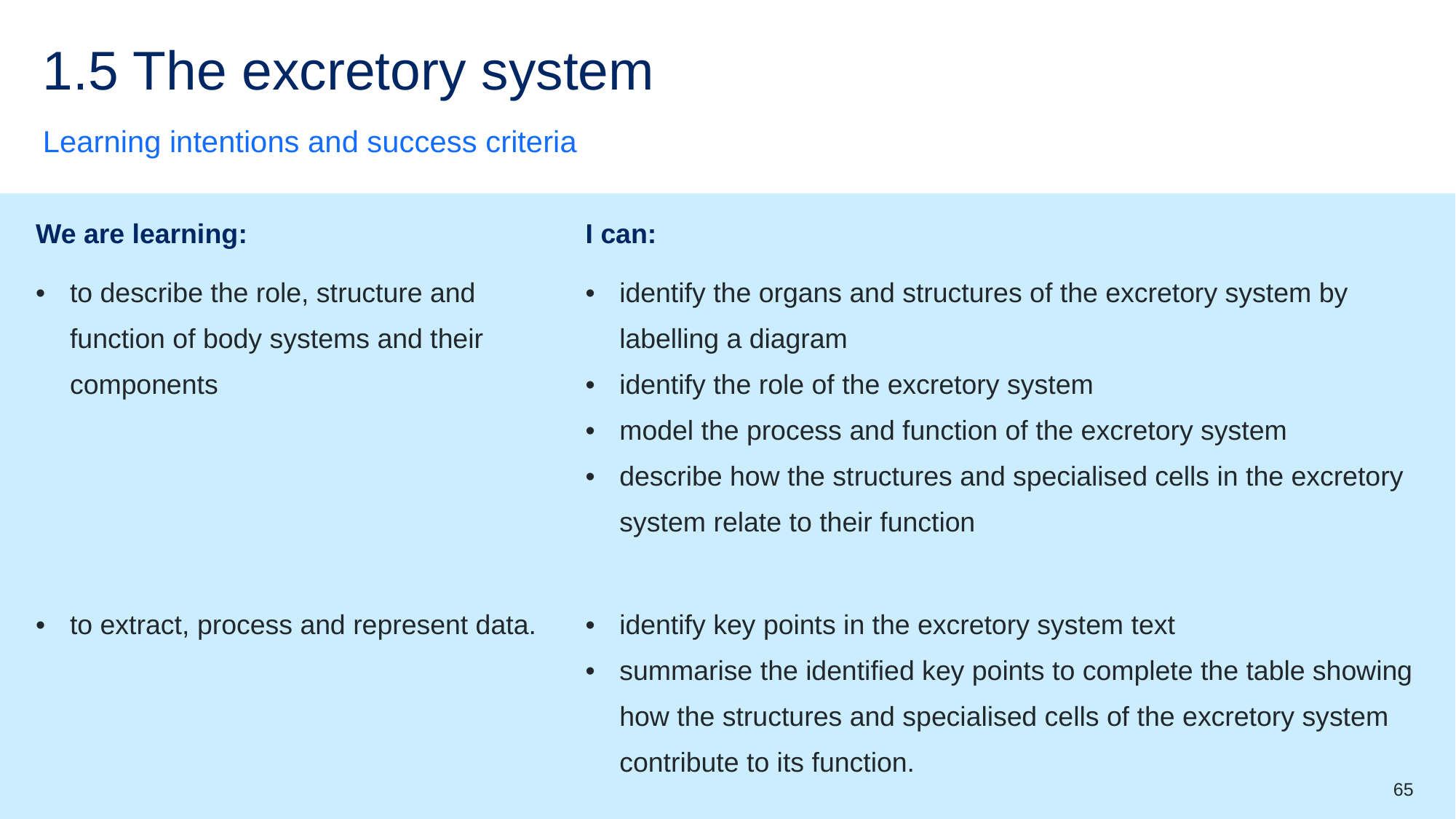

# 1.5 The excretory system
Learning intentions and success criteria
| We are learning: | I can: |
| --- | --- |
| to describe the role, structure and function of body systems and their components | identify the organs and structures of the excretory system by labelling a diagram identify the role of the excretory system model the process and function of the excretory system describe how the structures and specialised cells in the excretory system relate to their function |
| to extract, process and represent data. | identify key points in the excretory system text summarise the identified key points to complete the table showing how the structures and specialised cells of the excretory system contribute to its function. |
65